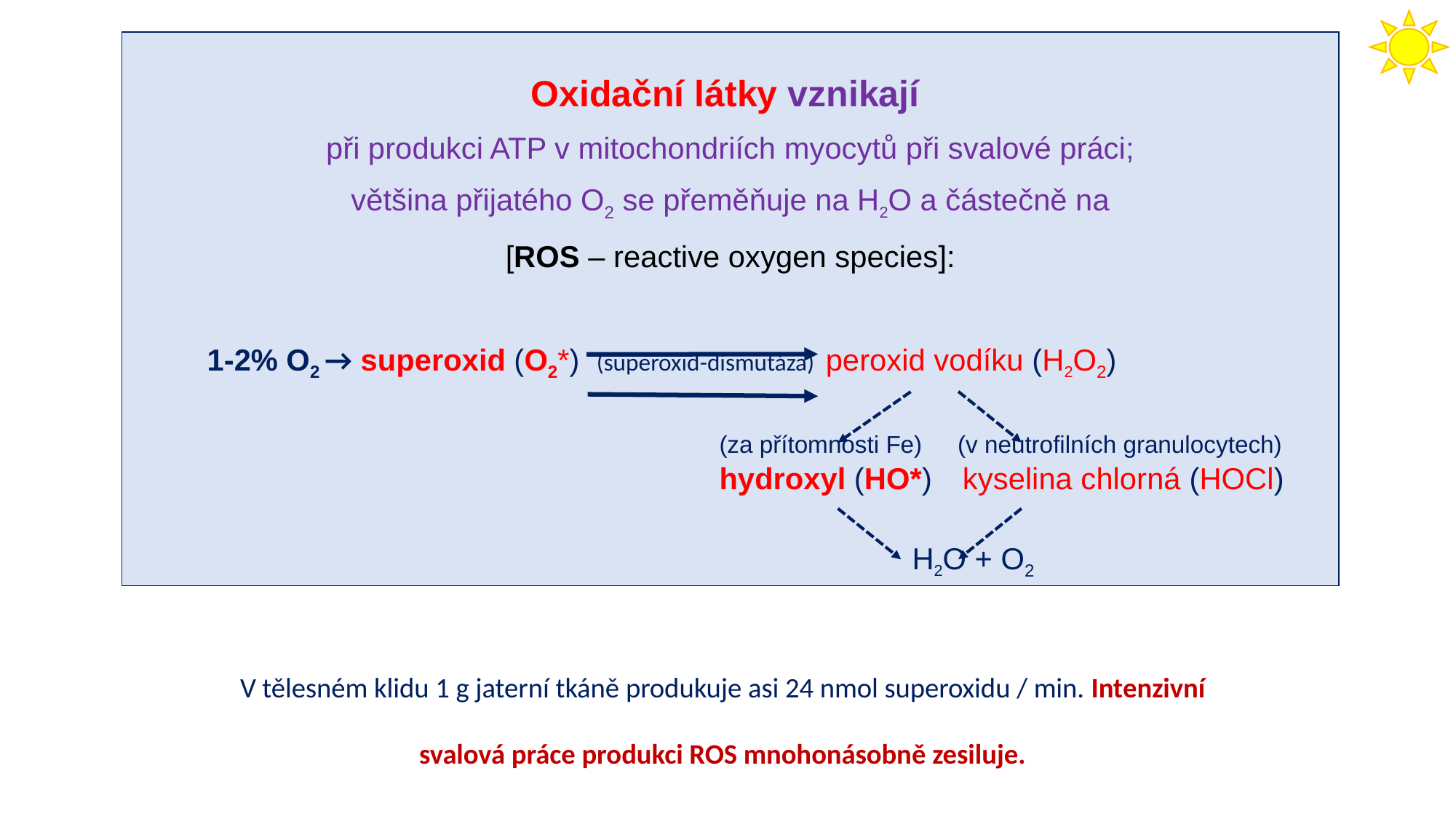

Oxidační látky vznikají
při produkci ATP v mitochondriích myocytů při svalové práci;
většina přijatého O2 se přeměňuje na H2O a částečně na
[ROS – reactive oxygen species]:

	    1-2% O2 → superoxid (O2*)  (superoxid-dismutáza)  peroxid vodíku (H2O2)

		       			 	(za přítomnosti Fe)	   (v neutrofilních granulocytech)					hydroxyl (HO*)	   kyselina chlorná (HOCl)

							          H2O + O2
V tělesném klidu 1 g jaterní tkáně produkuje asi 24 nmol superoxidu / min. Intenzivní svalová práce produkci ROS mnohonásobně zesiluje.